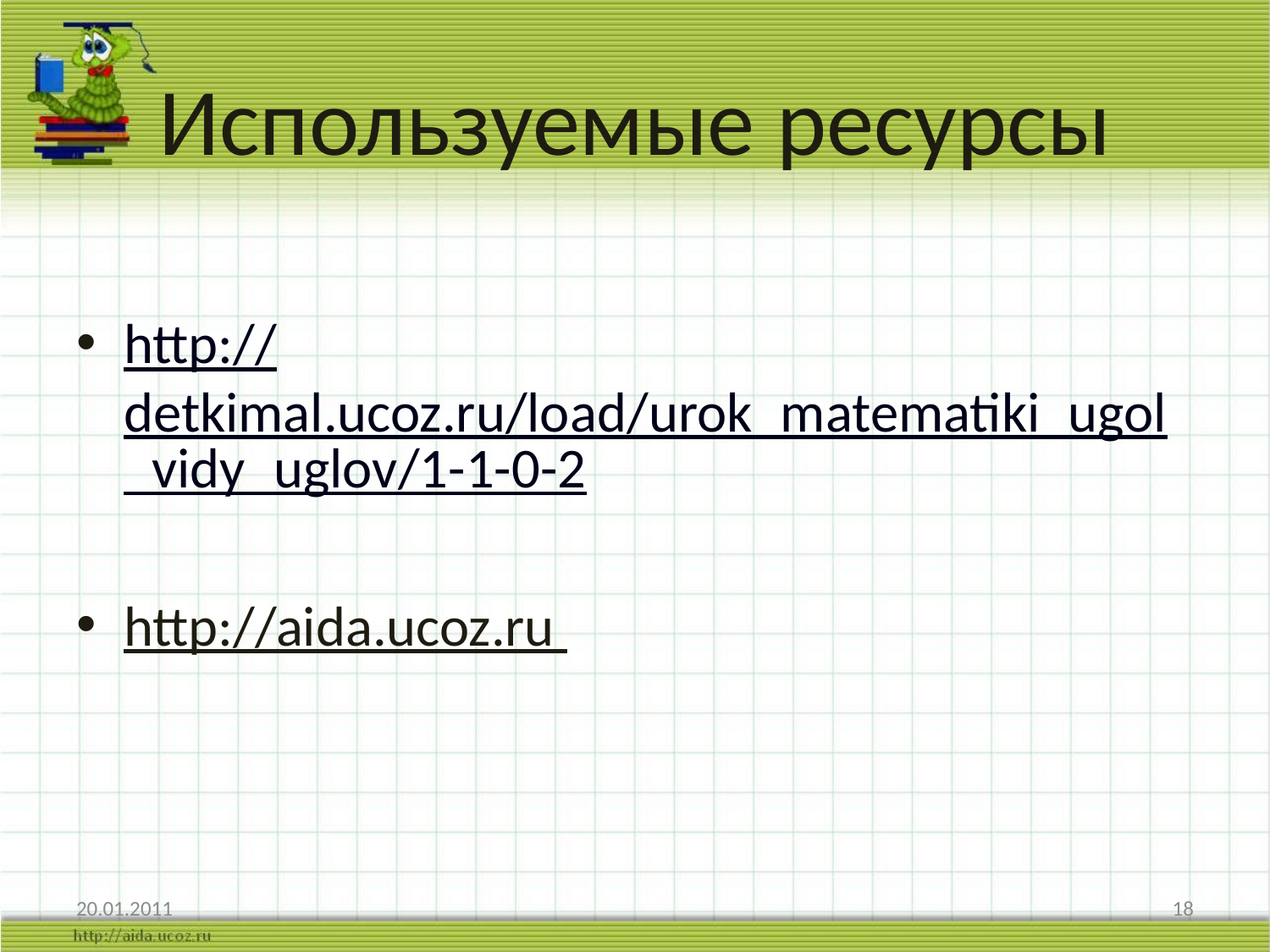

# Используемые ресурсы

http://detkimal.ucoz.ru/load/urok_matematiki_ugol_vidy_uglov/1-1-0-2

http://aida.ucoz.ru

20.01.2011
18